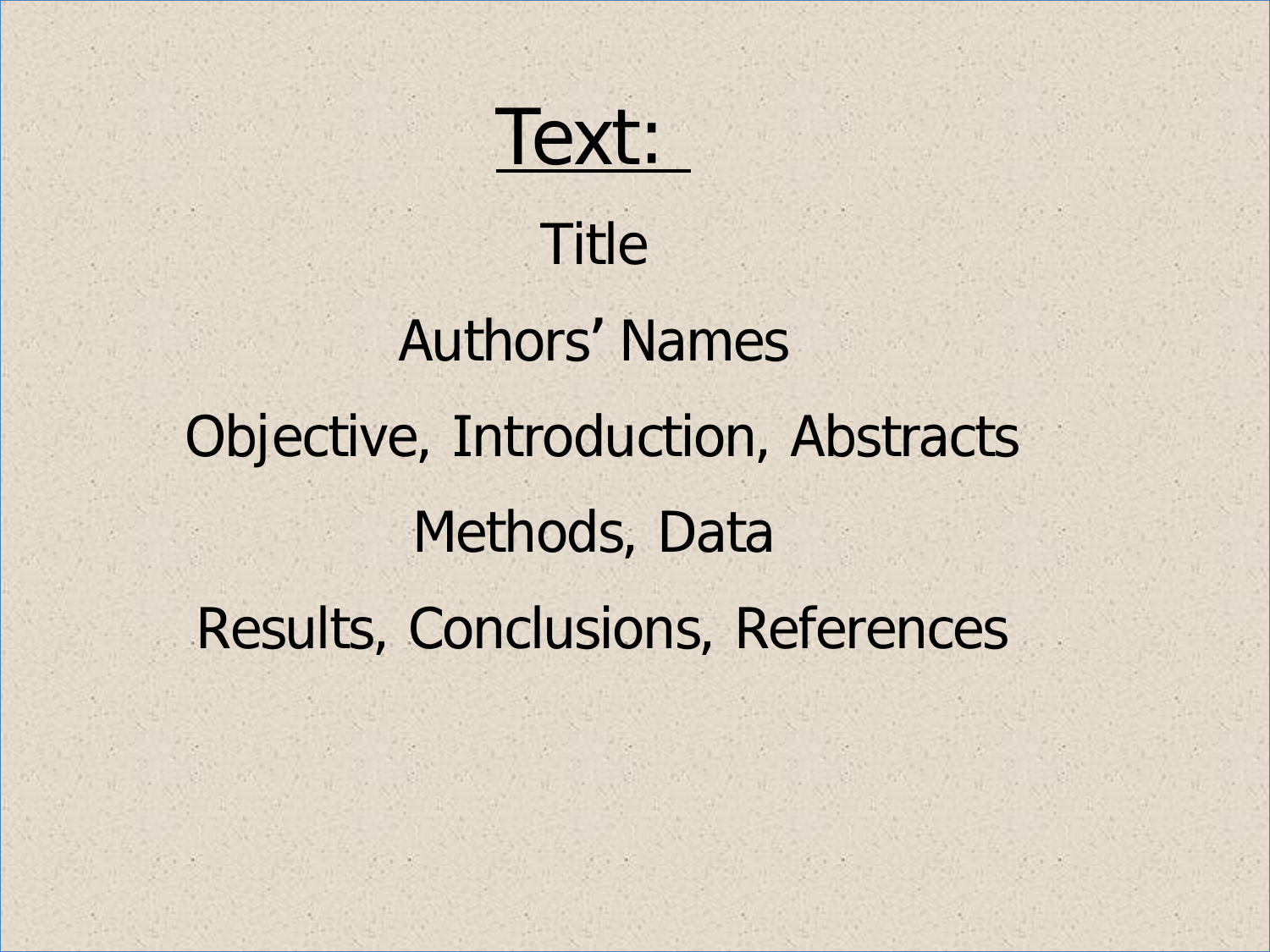

Text:
Title
Authors’ Names
Objective, Introduction, Abstracts
Methods, Data
Results, Conclusions, References